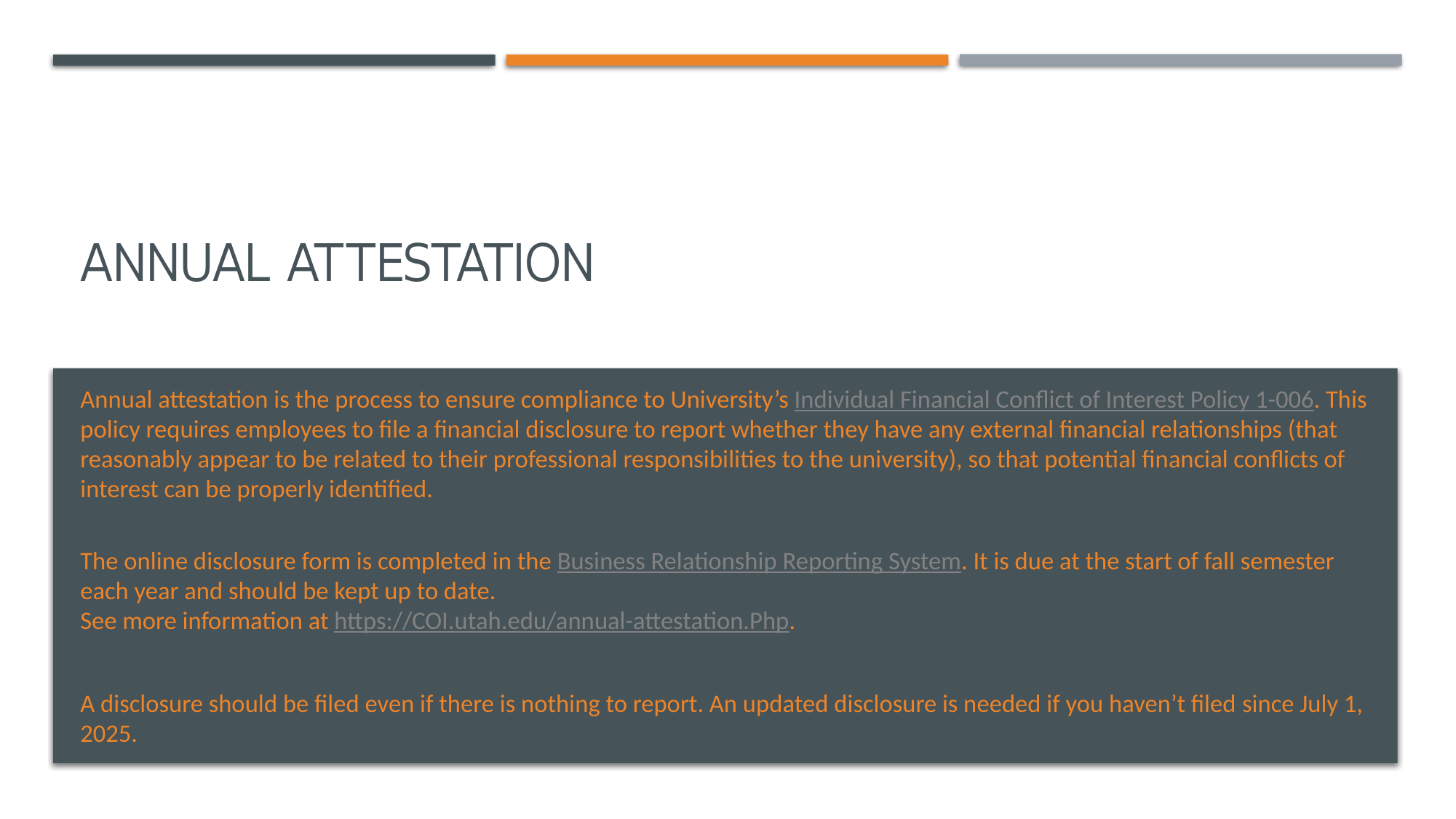

# Annual Attestation
Annual attestation is the process to ensure compliance to University’s Individual Financial Conflict of Interest Policy 1-006. This policy requires employees to file a financial disclosure to report whether they have any external financial relationships (that reasonably appear to be related to their professional responsibilities to the university), so that potential financial conflicts of interest can be properly identified.
The online disclosure form is completed in the Business Relationship Reporting System. It is due at the start of fall semester each year and should be kept up to date.
See more information at https://COI.utah.edu/annual-attestation.Php.

A disclosure should be filed even if there is nothing to report. An updated disclosure is needed if you haven’t filed since July 1, 2025.